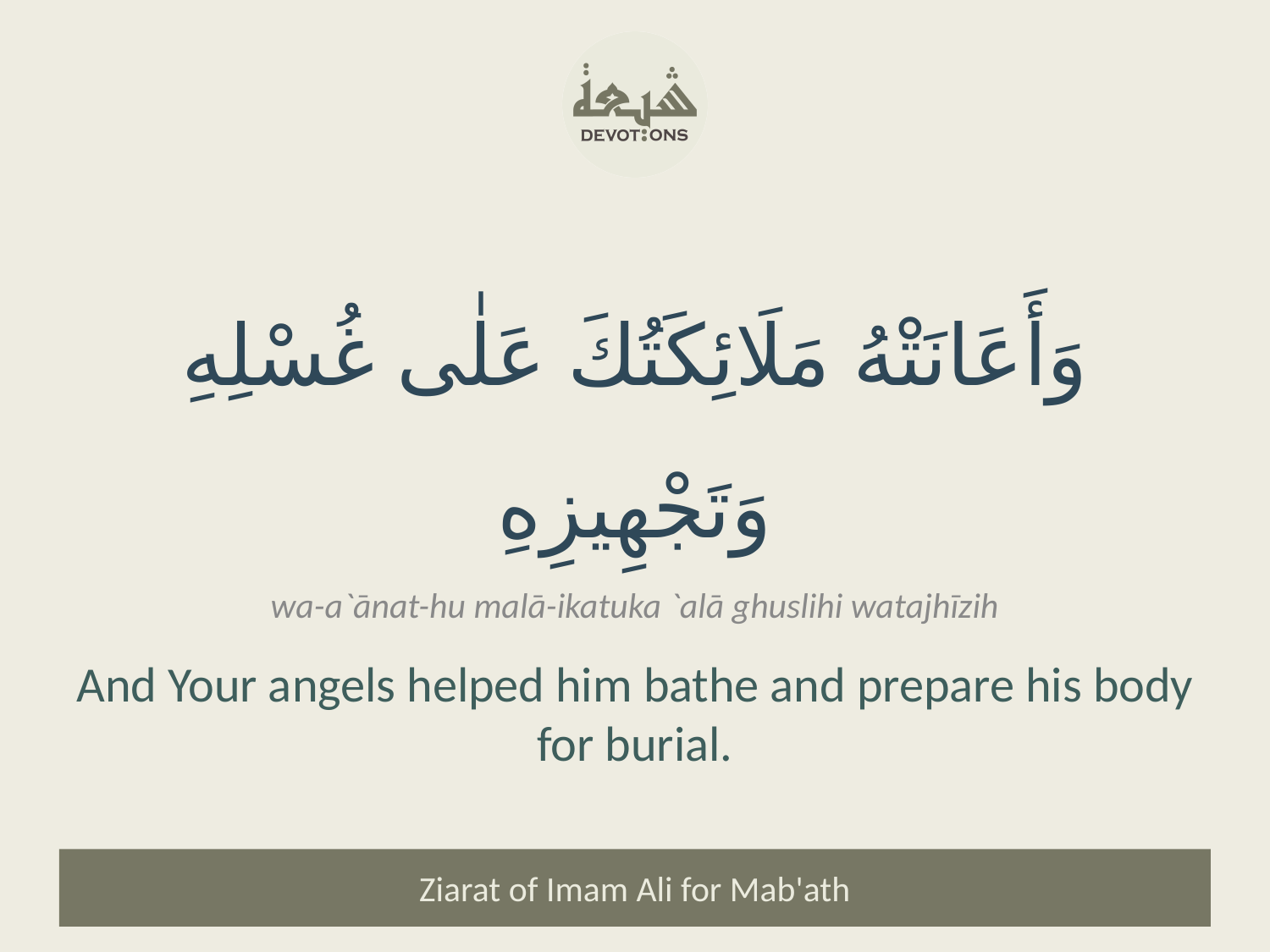

وَأَعَانَتْهُ مَلَائِكَتُكَ عَلٰى غُسْلِهِ وَتَجْهِيزِهِ
wa-a`ānat-hu malā-ikatuka `alā ghuslihi watajhīzih
And Your angels helped him bathe and prepare his body for burial.
Ziarat of Imam Ali for Mab'ath